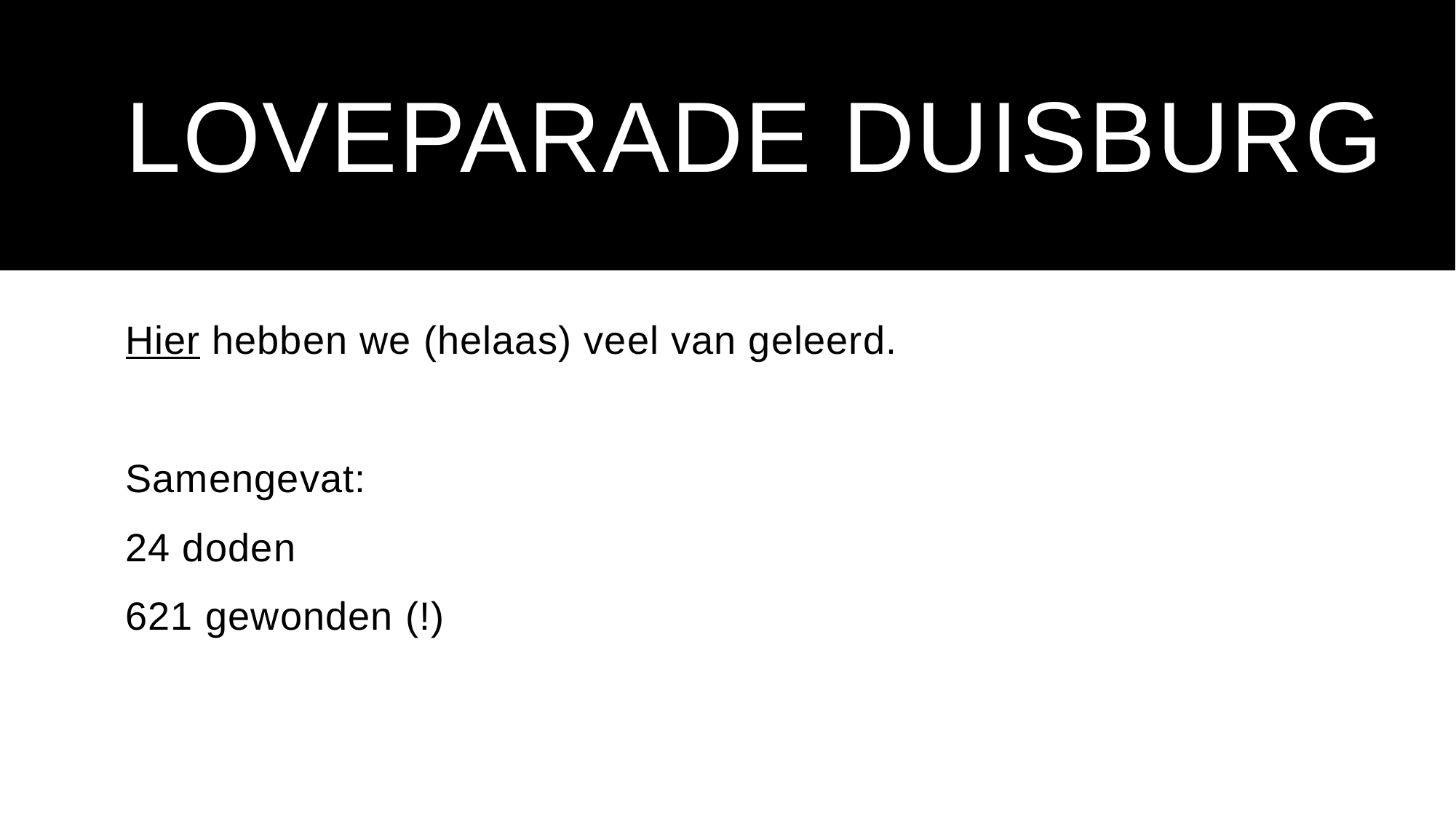

# Loveparade Duisburg
Hier hebben we (helaas) veel van geleerd.

Samengevat:
24 doden
621 gewonden (!)